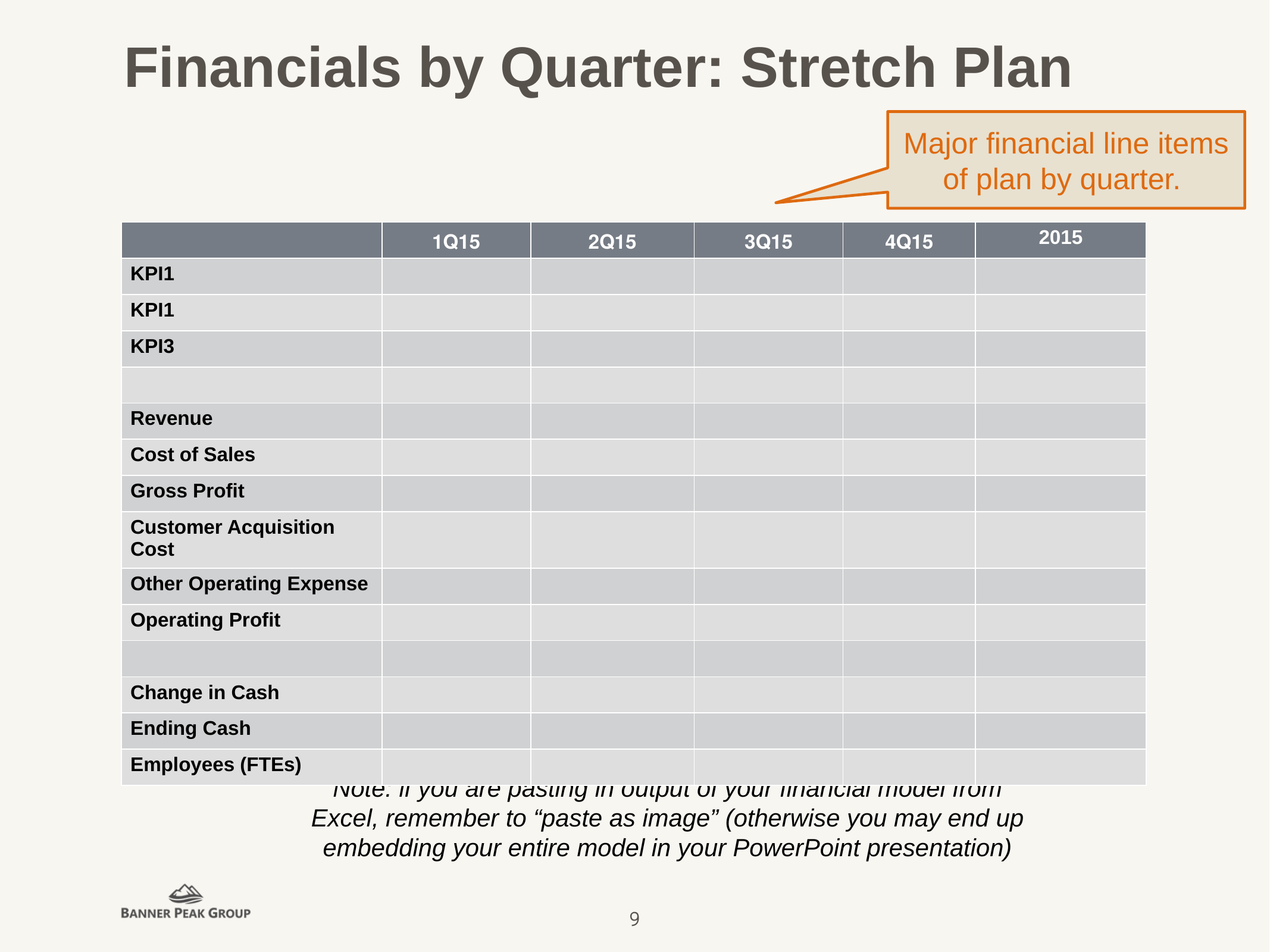

# Financials by Quarter: Stretch Plan
Major financial line items of plan by quarter.
|  | 1Q15 | 2Q15 | 3Q15 | 4Q15 | 2015 |
| --- | --- | --- | --- | --- | --- |
| KPI1 |  |  |  |  |  |
| KPI1 |  |  |  |  |  |
| KPI3 |  |  |  |  |  |
|  |  |  |  |  |  |
| Revenue |  |  |  |  |  |
| Cost of Sales |  |  |  |  |  |
| Gross Profit |  |  |  |  |  |
| Customer Acquisition Cost |  |  |  |  |  |
| Other Operating Expense |  |  |  |  |  |
| Operating Profit |  |  |  |  |  |
|  |  |  |  |  |  |
| Change in Cash |  |  |  |  |  |
| Ending Cash |  |  |  |  |  |
| Employees (FTEs) |  |  |  |  |  |
Note: if you are pasting in output of your financial model from Excel, remember to “paste as image” (otherwise you may end up embedding your entire model in your PowerPoint presentation)
9